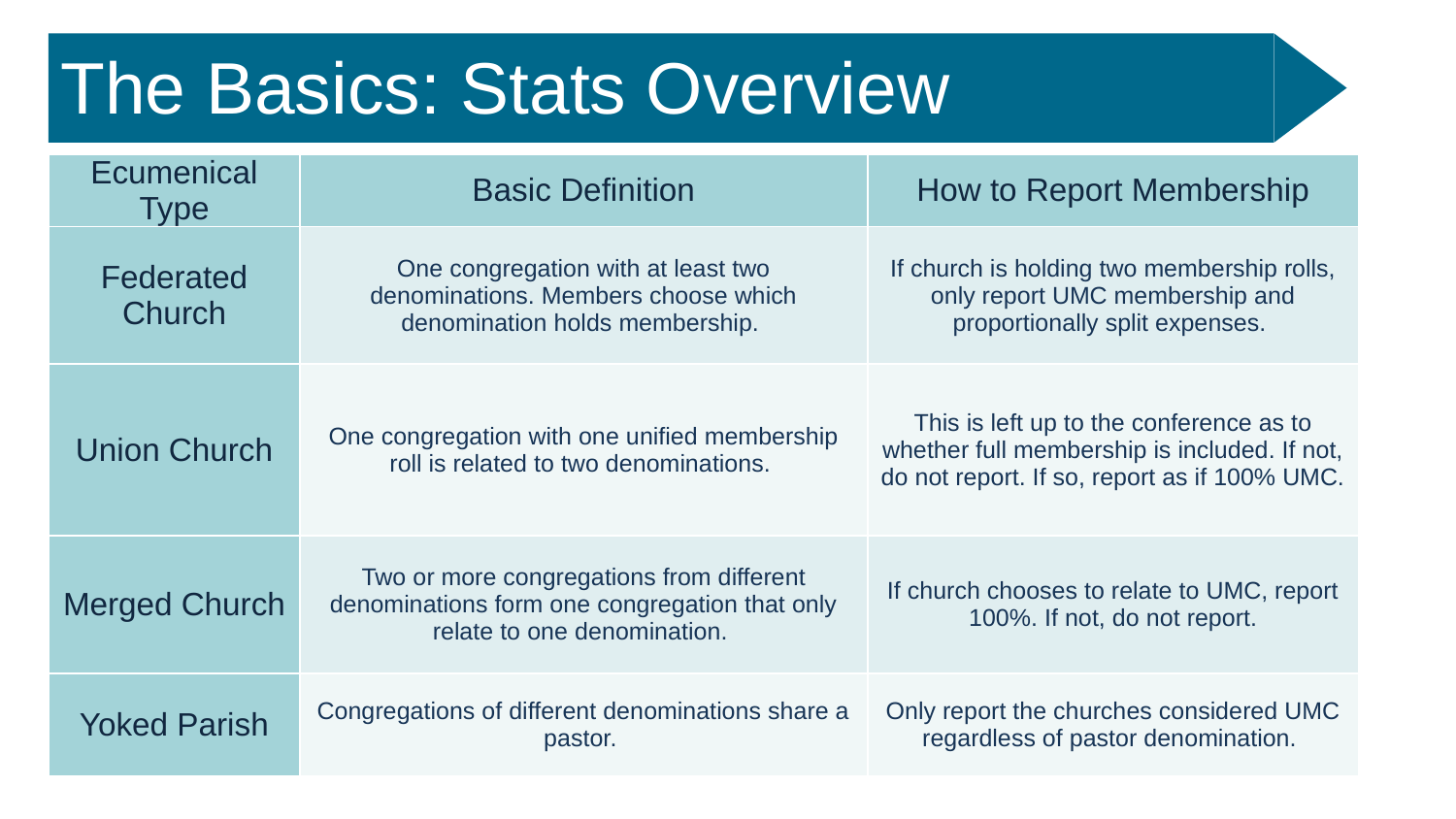

# The Basics: Stats Overview
| Ecumenical Type | Basic Definition | How to Report Membership |
| --- | --- | --- |
| Federated Church | One congregation with at least two denominations. Members choose which denomination holds membership. | If church is holding two membership rolls, only report UMC membership and proportionally split expenses. |
| Union Church | One congregation with one unified membership roll is related to two denominations. | This is left up to the conference as to whether full membership is included. If not, do not report. If so, report as if 100% UMC. |
| Merged Church | Two or more congregations from different denominations form one congregation that only relate to one denomination. | If church chooses to relate to UMC, report 100%. If not, do not report. |
| Yoked Parish | Congregations of different denominations share a pastor. | Only report the churches considered UMC regardless of pastor denomination. |